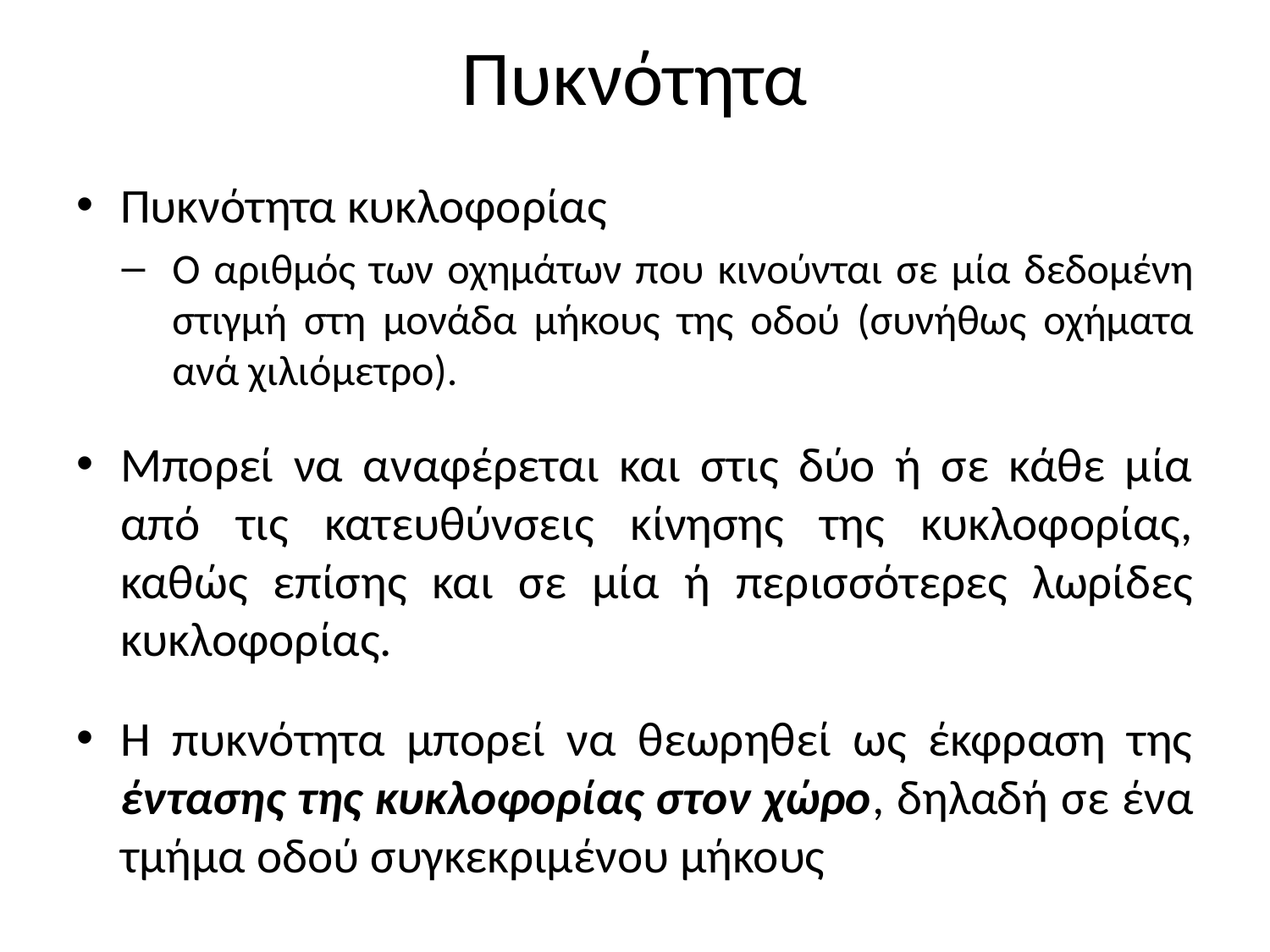

# Πυκνότητα
Πυκνότητα κυκλοφορίας
Ο αριθμός των οχημάτων που κινούνται σε μία δεδομένη στιγμή στη μονάδα μήκους της οδού (συνήθως οχήματα ανά χιλιόμετρο).

Μπορεί να αναφέρεται και στις δύο ή σε κάθε μία από τις κατευθύνσεις κίνησης της κυκλοφορίας, καθώς επίσης και σε μία ή περισσότερες λωρίδες κυκλοφορίας.

Η πυκνότητα μπορεί να θεωρηθεί ως έκφραση της έντασης της κυκλοφορίας στον χώρο, δηλαδή σε ένα τμήμα οδού συγκεκριμένου μήκους